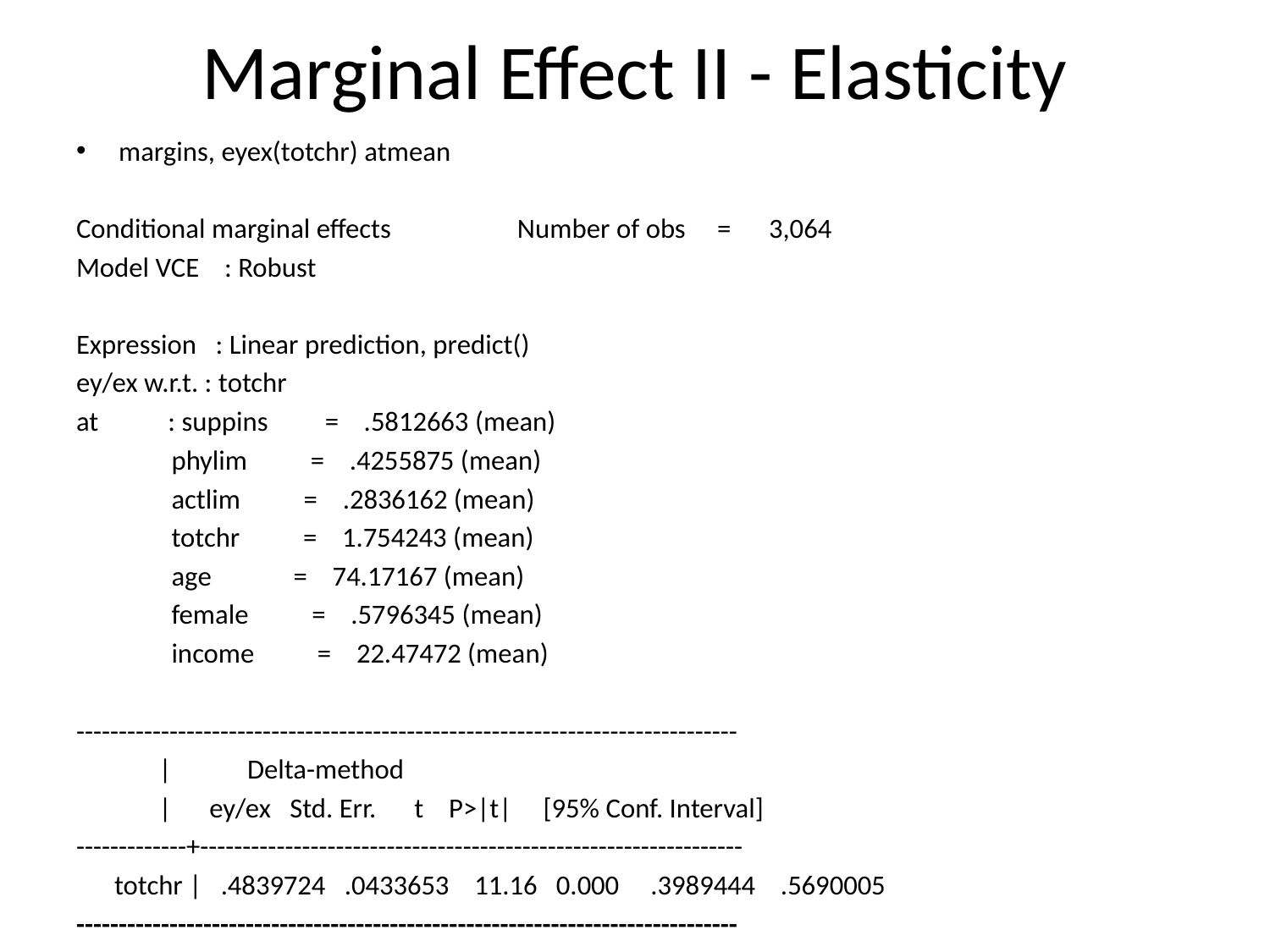

# Marginal Effect II - Elasticity
margins, eyex(totchr) atmean

Conditional marginal effects                    Number of obs     =      3,064
Model VCE    : Robust

Expression   : Linear prediction, predict()
ey/ex w.r.t. : totchr
at           : suppins         =    .5812663 (mean)
               phylim          =    .4255875 (mean)
               actlim          =    .2836162 (mean)
               totchr          =    1.754243 (mean)
               age             =    74.17167 (mean)
               female          =    .5796345 (mean)
               income          =    22.47472 (mean)

------------------------------------------------------------------------------
             |            Delta-method
             |      ey/ex   Std. Err.      t    P>|t|     [95% Conf. Interval]
-------------+----------------------------------------------------------------
      totchr |   .4839724   .0433653    11.16   0.000     .3989444    .5690005
------------------------------------------------------------------------------